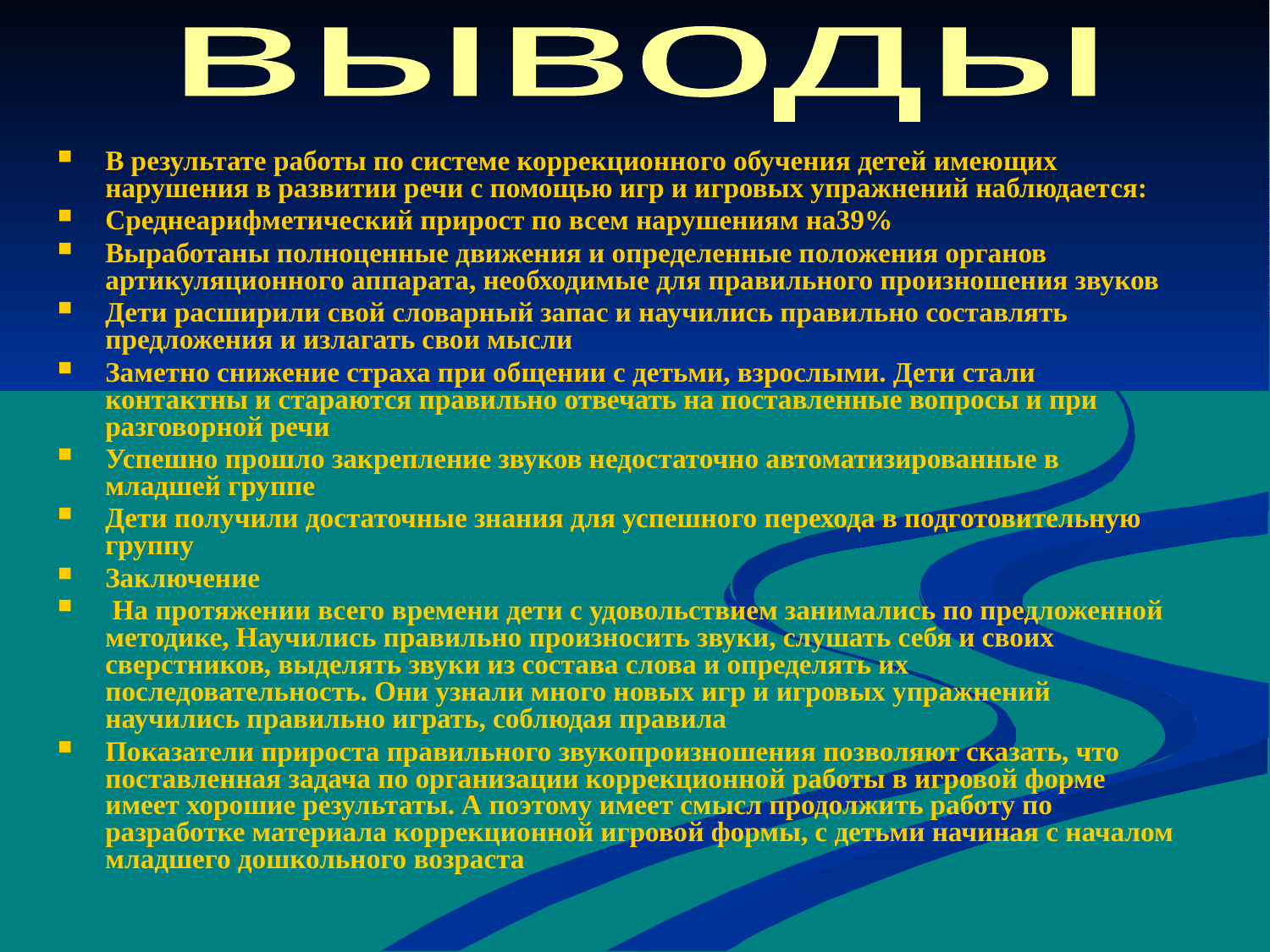

выводы
В результате работы по системе коррекционного обучения детей имеющих нарушения в развитии речи с помощью игр и игровых упражнений наблюдается:
Среднеарифметический прирост по всем нарушениям на39%
Выработаны полноценные движения и определенные положения органов артикуляционного аппарата, необходимые для правильного произношения звуков
Дети расширили свой словарный запас и научились правильно составлять предложения и излагать свои мысли
Заметно снижение страха при общении с детьми, взрослыми. Дети стали контактны и стараются правильно отвечать на поставленные вопросы и при разговорной речи
Успешно прошло закрепление звуков недостаточно автоматизированные в младшей группе
Дети получили достаточные знания для успешного перехода в подготовительную группу
Заключение
 На протяжении всего времени дети с удовольствием занимались по предложенной методике, Научились правильно произносить звуки, слушать себя и своих сверстников, выделять звуки из состава слова и определять их последовательность. Они узнали много новых игр и игровых упражнений научились правильно играть, соблюдая правила
Показатели прироста правильного звукопроизношения позволяют сказать, что поставленная задача по организации коррекционной работы в игровой форме имеет хорошие результаты. А поэтому имеет смысл продолжить работу по разработке материала коррекционной игровой формы, с детьми начиная с началом младшего дошкольного возраста